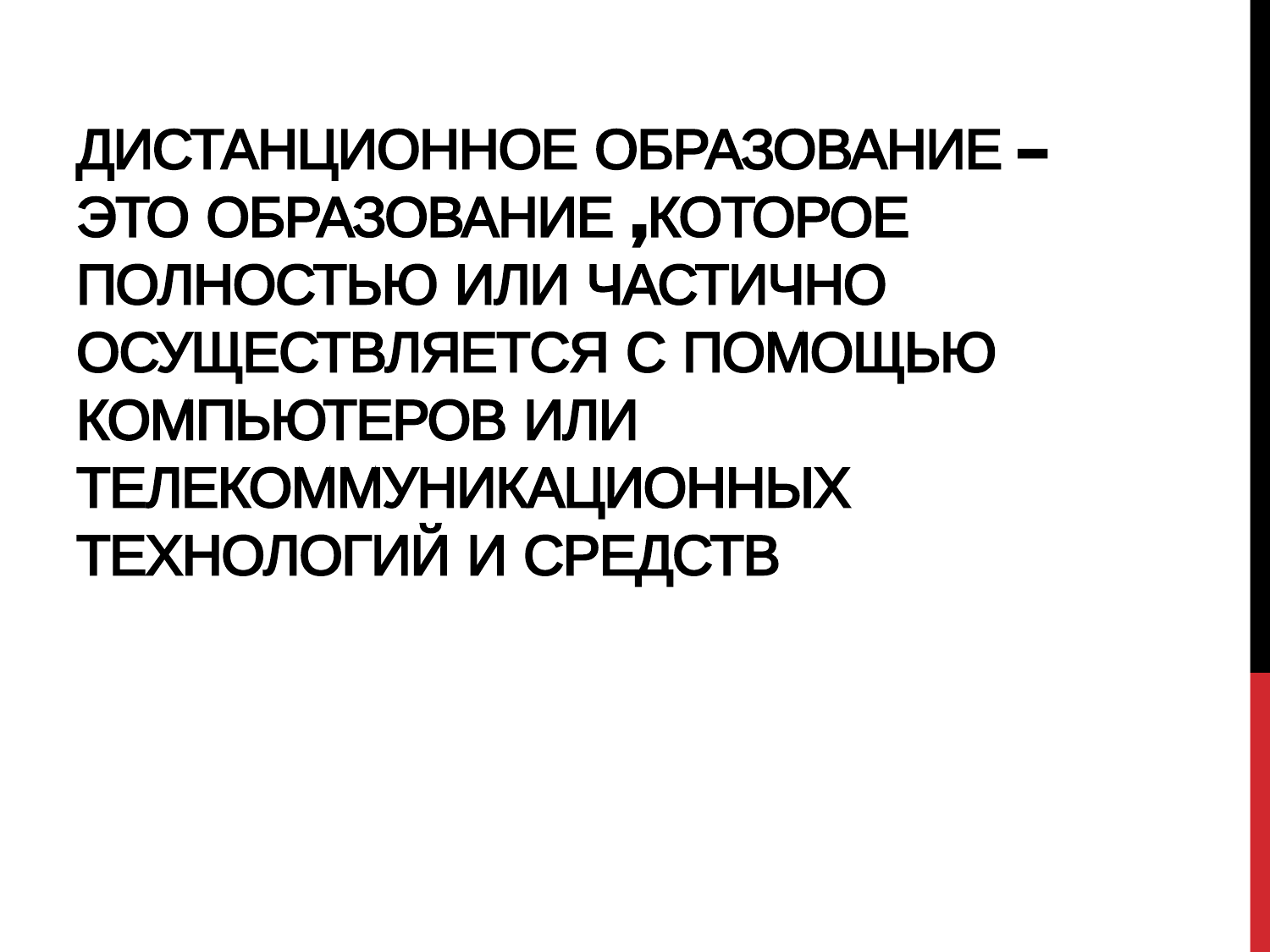

# Дистанционное образование – это образование ,которое полностью или частично осуществляется с помощью компьютеров или телекоммуникационных технологий и средств